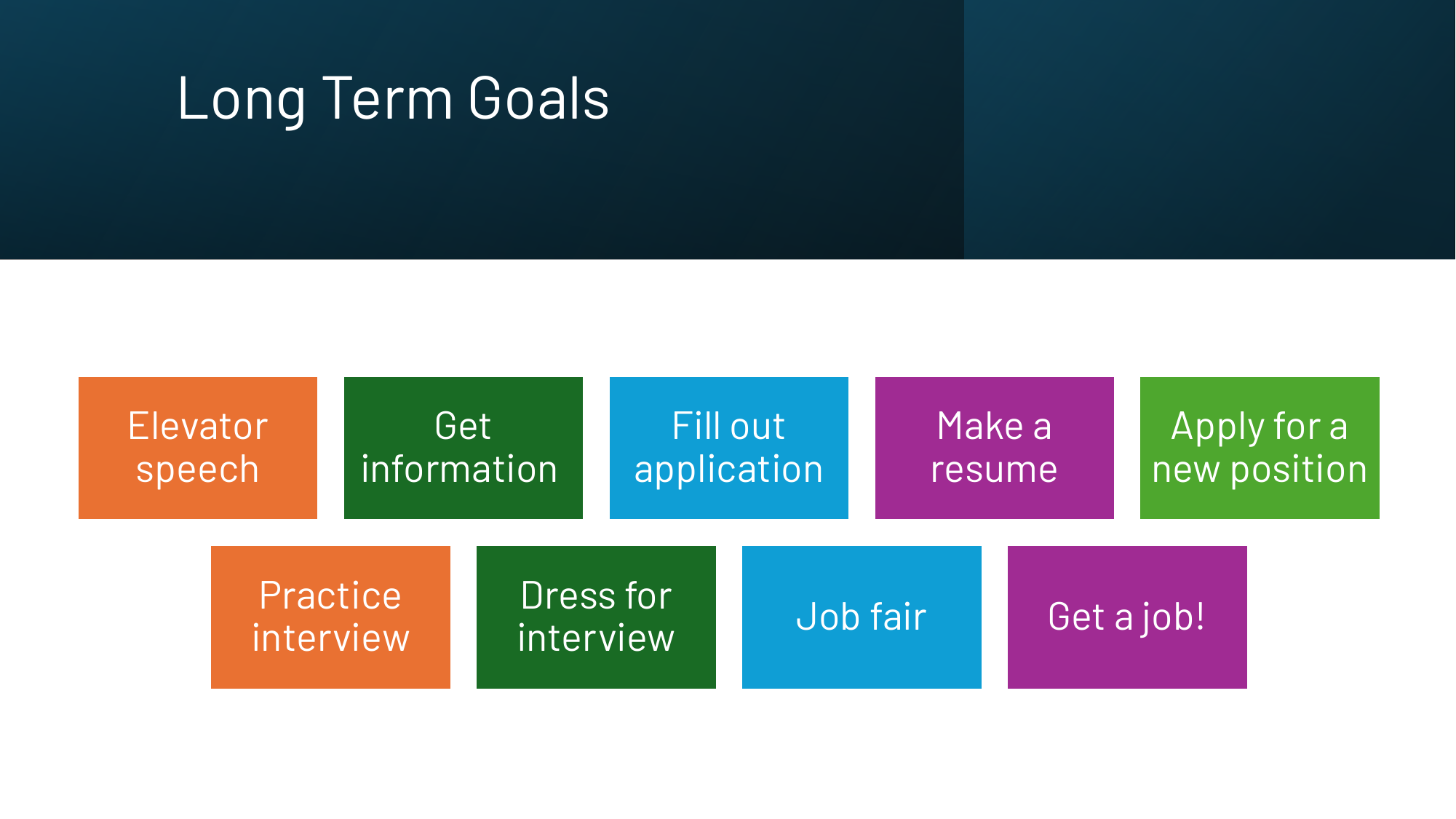

# Long Term Goals
Elevator speech
Get information
Fill out application
Make a resume
Apply for a new position
Practice interview
Dress for interview
Job fair
Get a job!